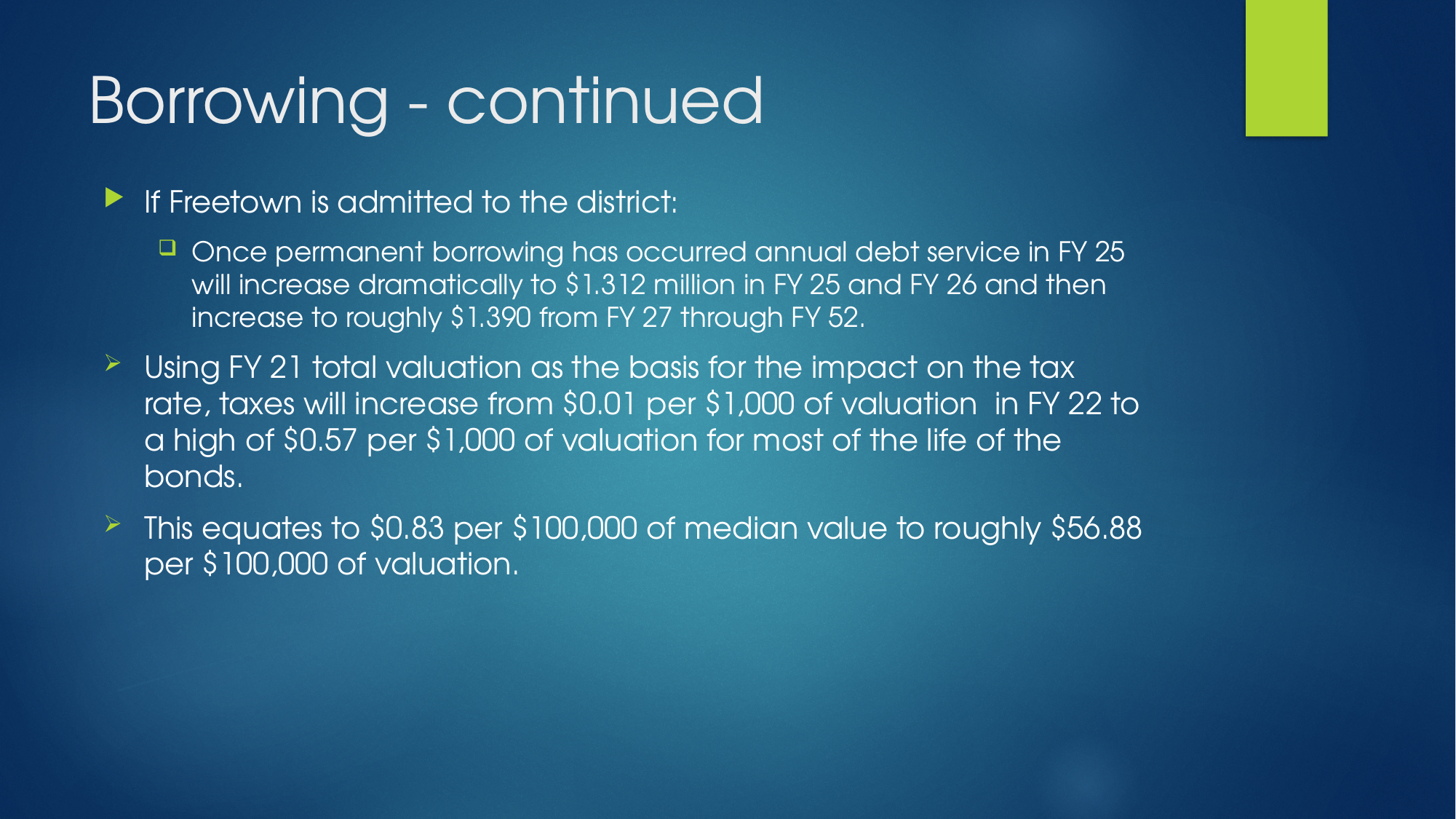

# Borrowing - continued
If Freetown is admitted to the district:
Once permanent borrowing has occurred annual debt service in FY 25 will increase dramatically to $1.312 million in FY 25 and FY 26 and then increase to roughly $1.390 from FY 27 through FY 52.
Using FY 21 total valuation as the basis for the impact on the tax rate, taxes will increase from $0.01 per $1,000 of valuation  in FY 22 to a high of $0.57 per $1,000 of valuation for most of the life of the bonds.
This equates to $0.83 per $100,000 of median value to roughly $56.88 per $100,000 of valuation.